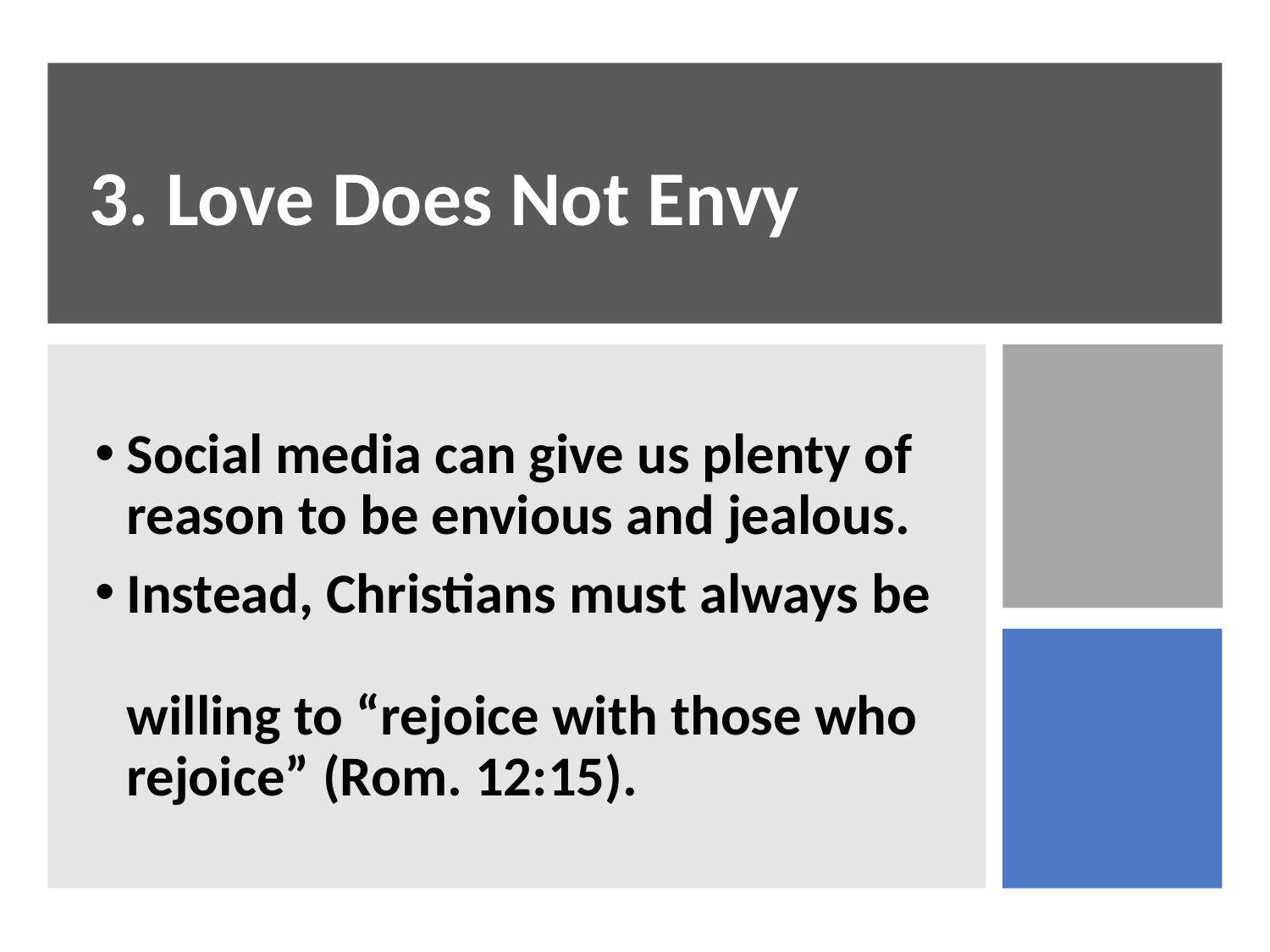

# 3. Love Does Not Envy

Social media can give us plenty of reason to be envious and jealous.
Instead, Christians must always be
willing to “rejoice with those who rejoice” (Rom. 12:15).